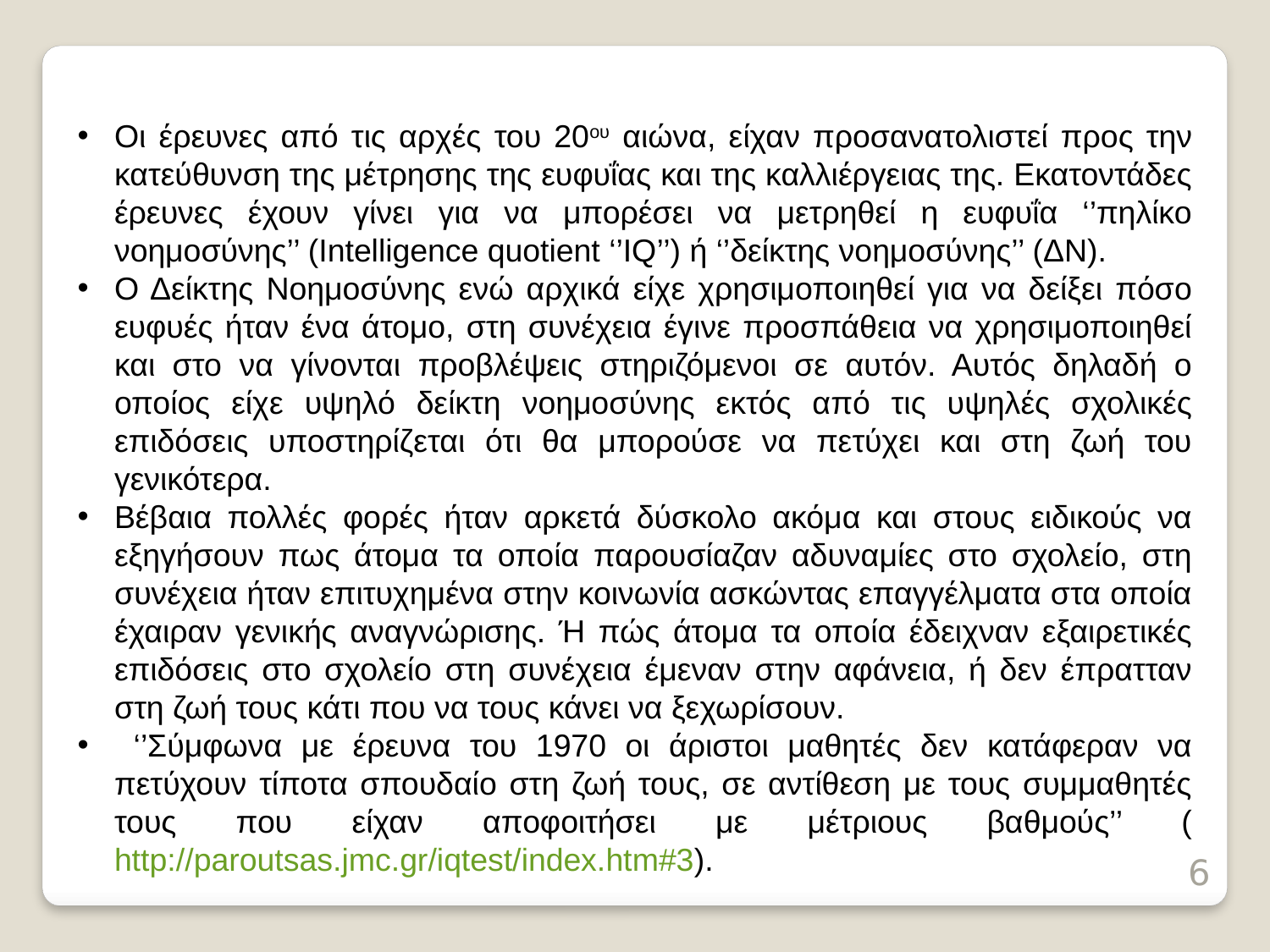

Οι έρευνες από τις αρχές του 20ου αιώνα, είχαν προσανατολιστεί προς την κατεύθυνση της μέτρησης της ευφυΐας και της καλλιέργειας της. Εκατοντάδες έρευνες έχουν γίνει για να μπορέσει να μετρηθεί η ευφυΐα ‘’πηλίκο νοημοσύνης’’ (Intelligence quotient ‘’IQ’’) ή ‘’δείκτης νοημοσύνης’’ (ΔΝ).
Ο Δείκτης Νοημοσύνης ενώ αρχικά είχε χρησιμοποιηθεί για να δείξει πόσο ευφυές ήταν ένα άτομο, στη συνέχεια έγινε προσπάθεια να χρησιμοποιηθεί και στο να γίνονται προβλέψεις στηριζόμενοι σε αυτόν. Αυτός δηλαδή ο οποίος είχε υψηλό δείκτη νοημοσύνης εκτός από τις υψηλές σχολικές επιδόσεις υποστηρίζεται ότι θα μπορούσε να πετύχει και στη ζωή του γενικότερα.
Βέβαια πολλές φορές ήταν αρκετά δύσκολο ακόμα και στους ειδικούς να εξηγήσουν πως άτομα τα οποία παρουσίαζαν αδυναμίες στο σχολείο, στη συνέχεια ήταν επιτυχημένα στην κοινωνία ασκώντας επαγγέλματα στα οποία έχαιραν γενικής αναγνώρισης. Ή πώς άτομα τα οποία έδειχναν εξαιρετικές επιδόσεις στο σχολείο στη συνέχεια έμεναν στην αφάνεια, ή δεν έπρατταν στη ζωή τους κάτι που να τους κάνει να ξεχωρίσουν.
 ‘’Σύμφωνα με έρευνα του 1970 οι άριστοι μαθητές δεν κατάφεραν να πετύχουν τίποτα σπουδαίο στη ζωή τους, σε αντίθεση με τους συμμαθητές τους που είχαν αποφοιτήσει με μέτριους βαθμούς’’ (http://paroutsas.jmc.gr/iqtest/index.htm#3).
6